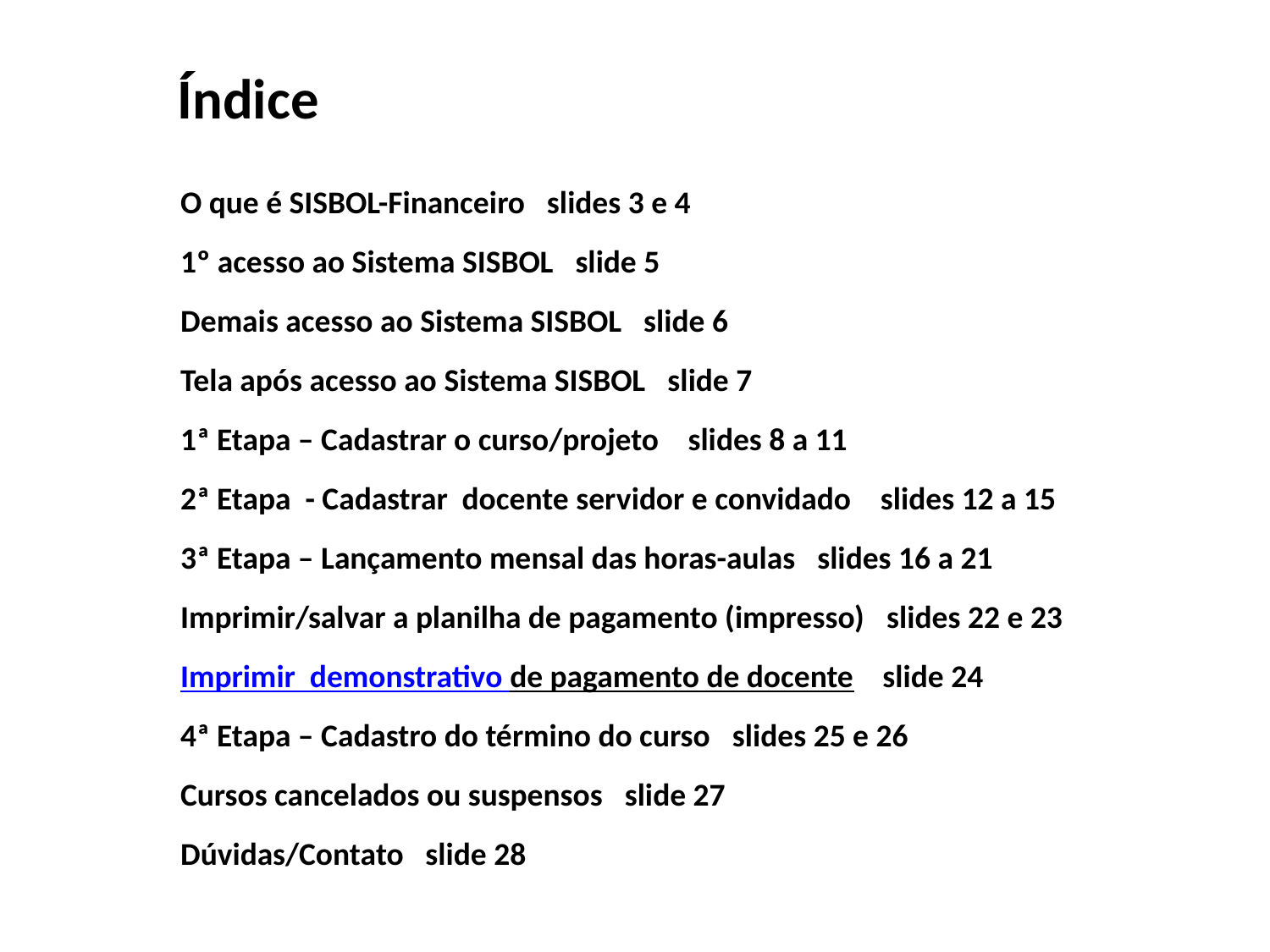

Índice
O que é SISBOL-Financeiro   slides 3 e 4

1º acesso ao Sistema SISBOL   slide 5

Demais acesso ao Sistema SISBOL   slide 6

Tela após acesso ao Sistema SISBOL   slide 7

1ª Etapa – Cadastrar o curso/projeto    slides 8 a 11

2ª Etapa  - Cadastrar  docente servidor e convidado    slides 12 a 15

3ª Etapa – Lançamento mensal das horas-aulas   slides 16 a 21

Imprimir/salvar a planilha de pagamento (impresso)   slides 22 e 23

Imprimir  demonstrativo de pagamento de docente    slide 24

4ª Etapa – Cadastro do término do curso   slides 25 e 26

Cursos cancelados ou suspensos   slide 27

Dúvidas/Contato   slide 28